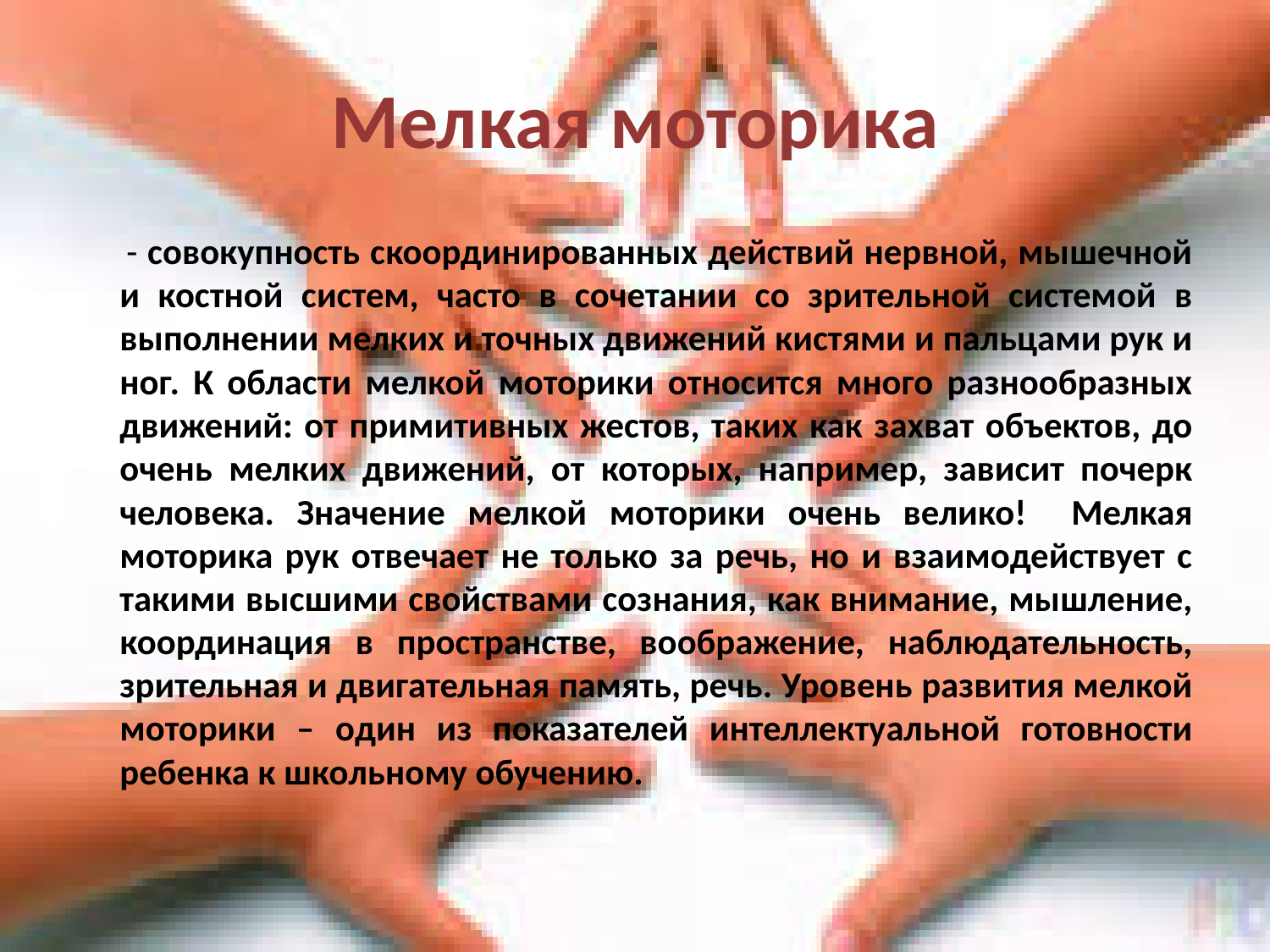

# Мелкая моторика
     - совокупность скоординированных действий нервной, мышечной и костной систем, часто в сочетании со зрительной системой в выполнении мелких и точных движений кистями и пальцами рук и ног. К области мелкой моторики относится много разнообразных движений: от примитивных жестов, таких как захват объектов, до очень мелких движений, от которых, например, зависит почерк человека. Значение мелкой моторики очень велико!  Мелкая моторика рук отвечает не только за речь, но и взаимодействует с такими высшими свойствами сознания, как внимание, мышление, координация в пространстве, воображение, наблюдательность, зрительная и двигательная память, речь. Уровень развития мелкой моторики – один из показателей интеллектуальной готовности ребенка к школьному обучению.